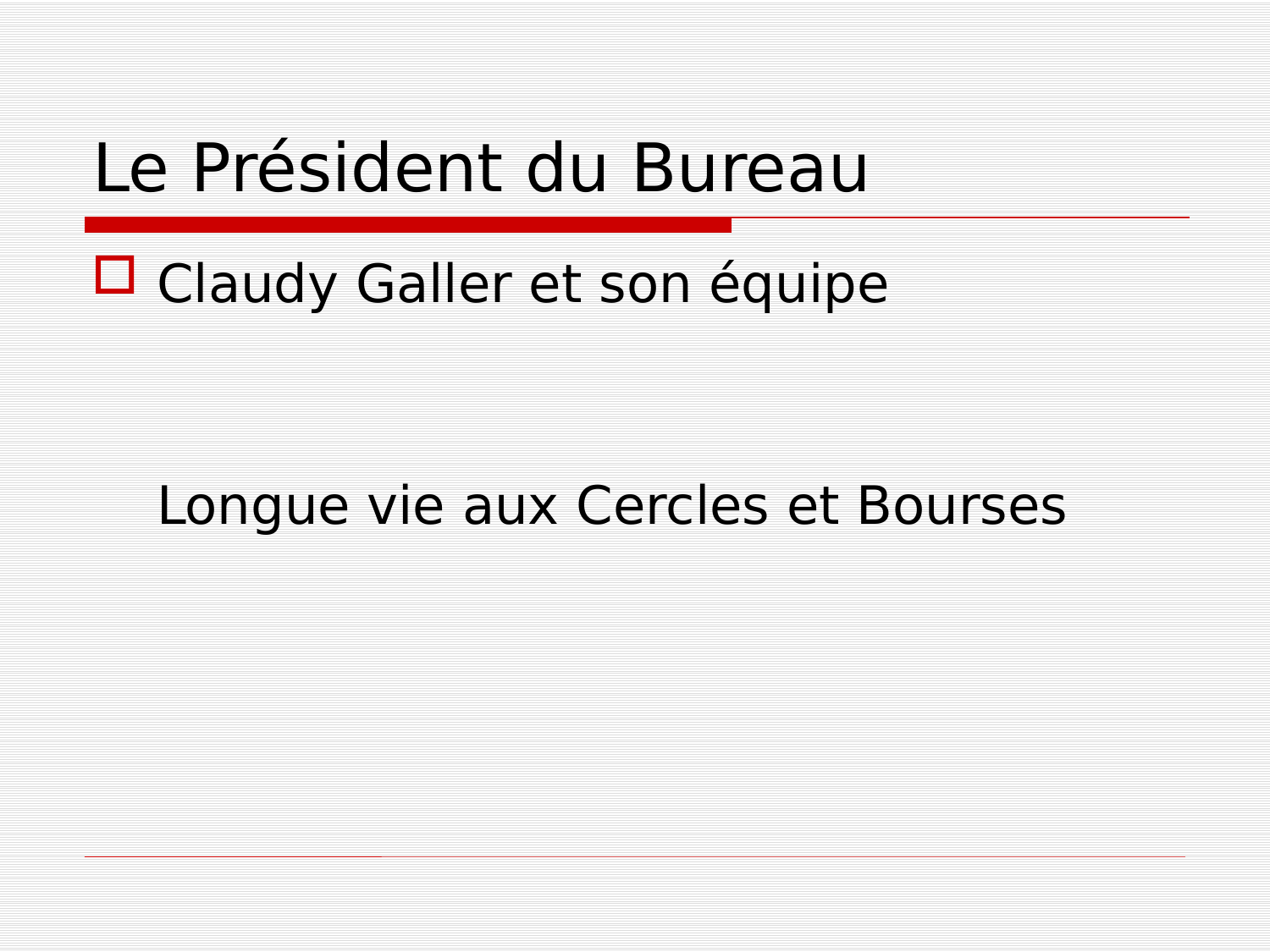

# Le Président du Bureau
Claudy Galler et son équipe

	Longue vie aux Cercles et Bourses